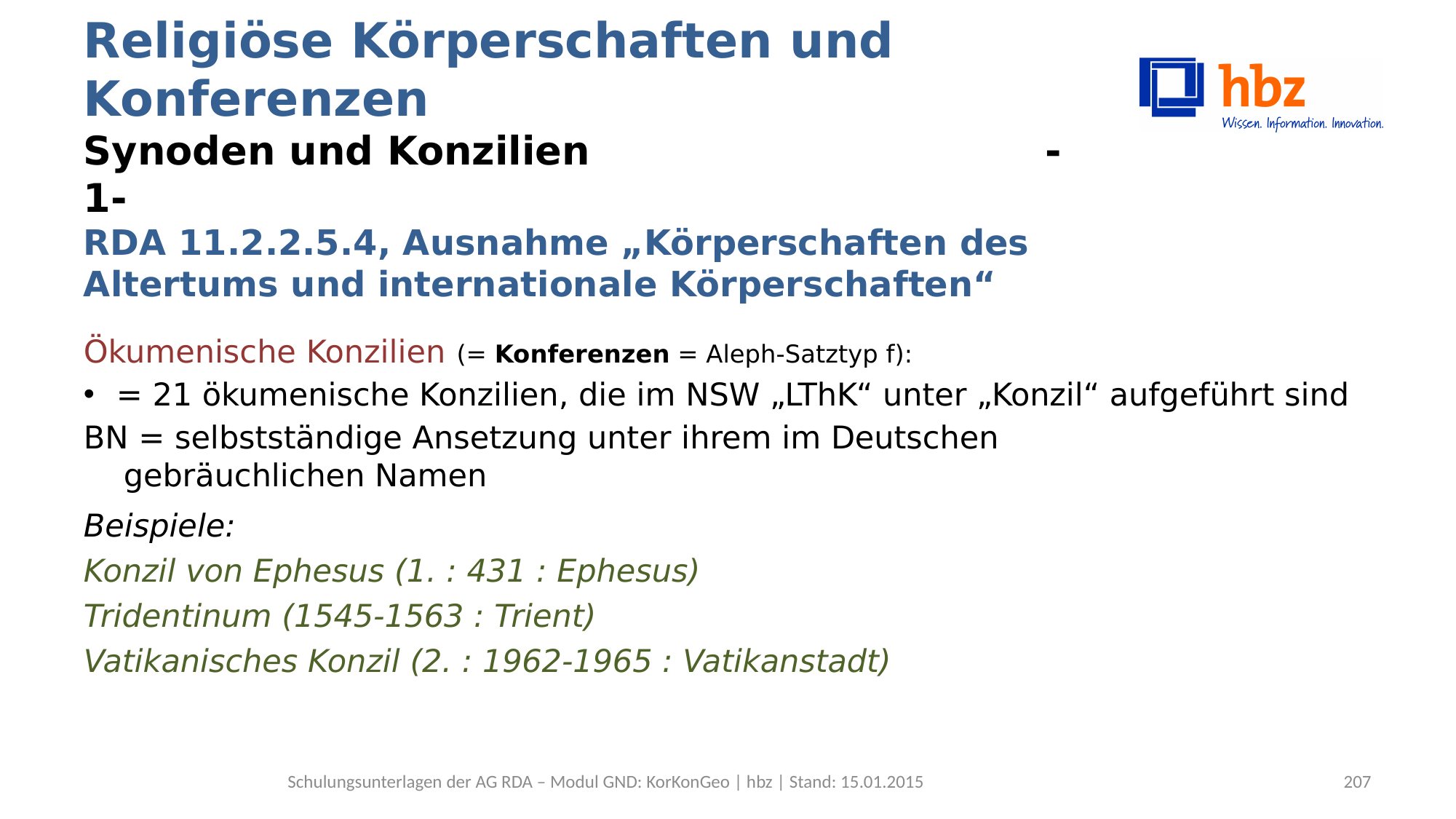

# Religiöse Körperschaften und Konferenzen Synoden und Konzilien                                 -1- RDA 11.2.2.5.4, Ausnahme „Körperschaften des Altertums und internationale Körperschaften“
Ökumenische Konzilien (= Konferenzen = Aleph-Satztyp f):
= 21 ökumenische Konzilien, die im NSW „LThK“ unter „Konzil“ aufgeführt sind
BN = selbstständige Ansetzung unter ihrem im Deutschen
    gebräuchlichen Namen
Beispiele:
Konzil von Ephesus (1. : 431 : Ephesus)
Tridentinum (1545-1563 : Trient)
Vatikanisches Konzil (2. : 1962-1965 : Vatikanstadt)

Schulungsunterlagen der AG RDA – Modul GND: KorKonGeo | hbz | Stand: 15.01.2015
207